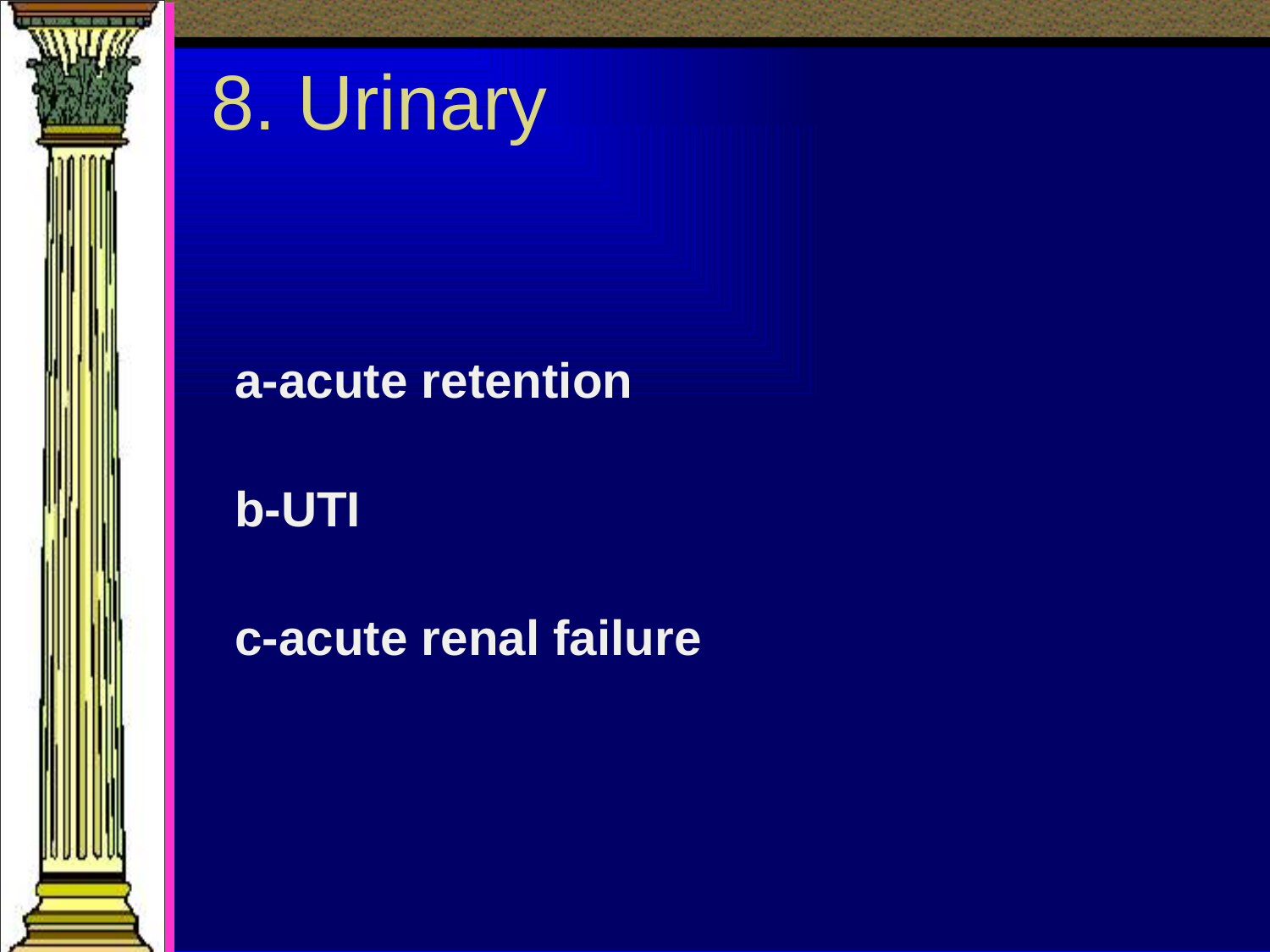

# 8. Urinary
a-acute retention
b-UTI
c-acute renal failure